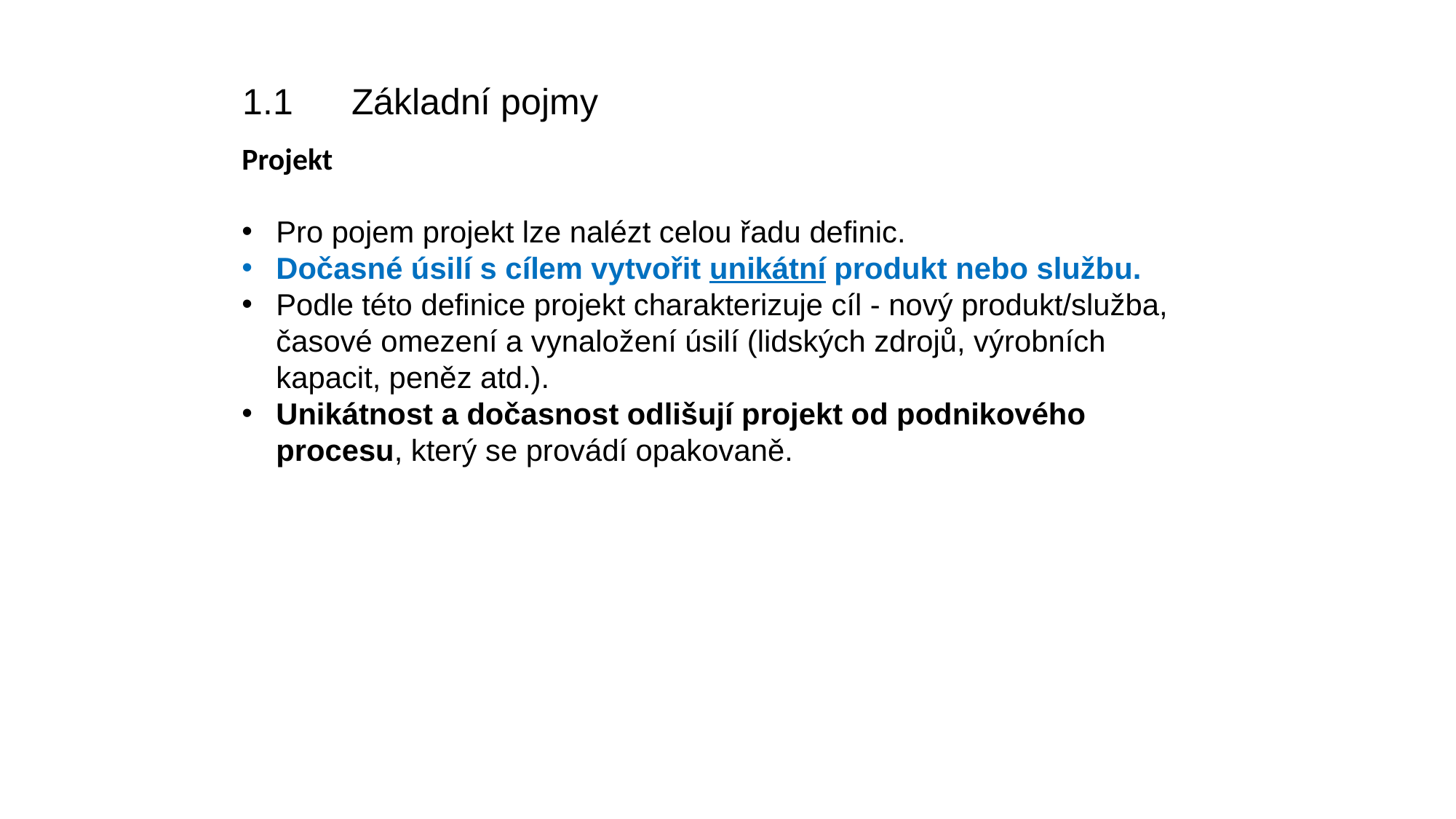

1.1	Základní pojmy
Projekt

Pro pojem projekt lze nalézt celou řadu definic.
Dočasné úsilí s cílem vytvořit unikátní produkt nebo službu.
Podle této definice projekt charakterizuje cíl - nový produkt/služba, časové omezení a vynaložení úsilí (lidských zdrojů, výrobních kapacit, peněz atd.).
Unikátnost a dočasnost odlišují projekt od podnikového procesu, který se provádí opakovaně.